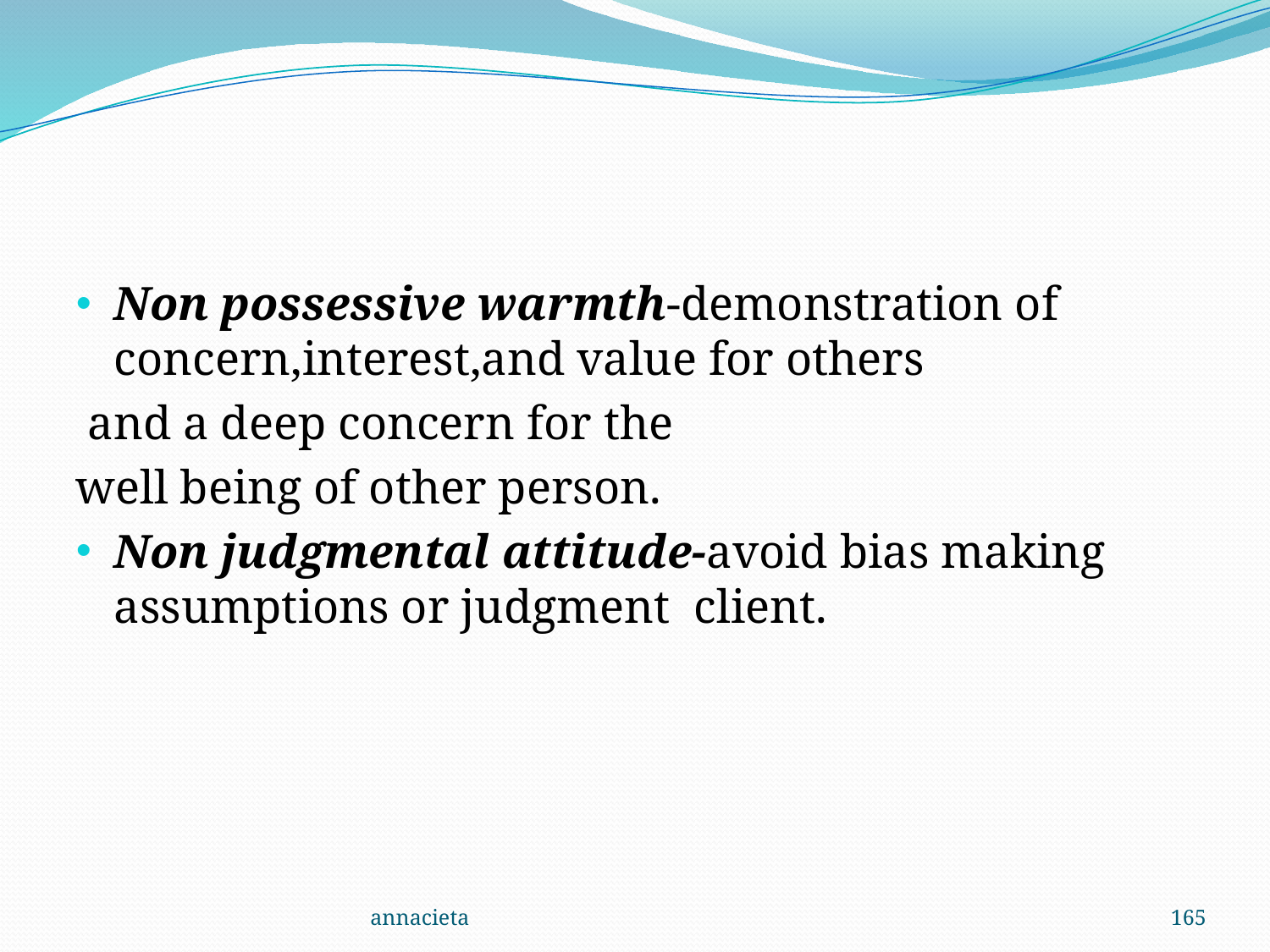

#
Non possessive warmth-demonstration of concern,interest,and value for others
 and a deep concern for the
well being of other person.
Non judgmental attitude-avoid bias making assumptions or judgment  client.
annacieta
165